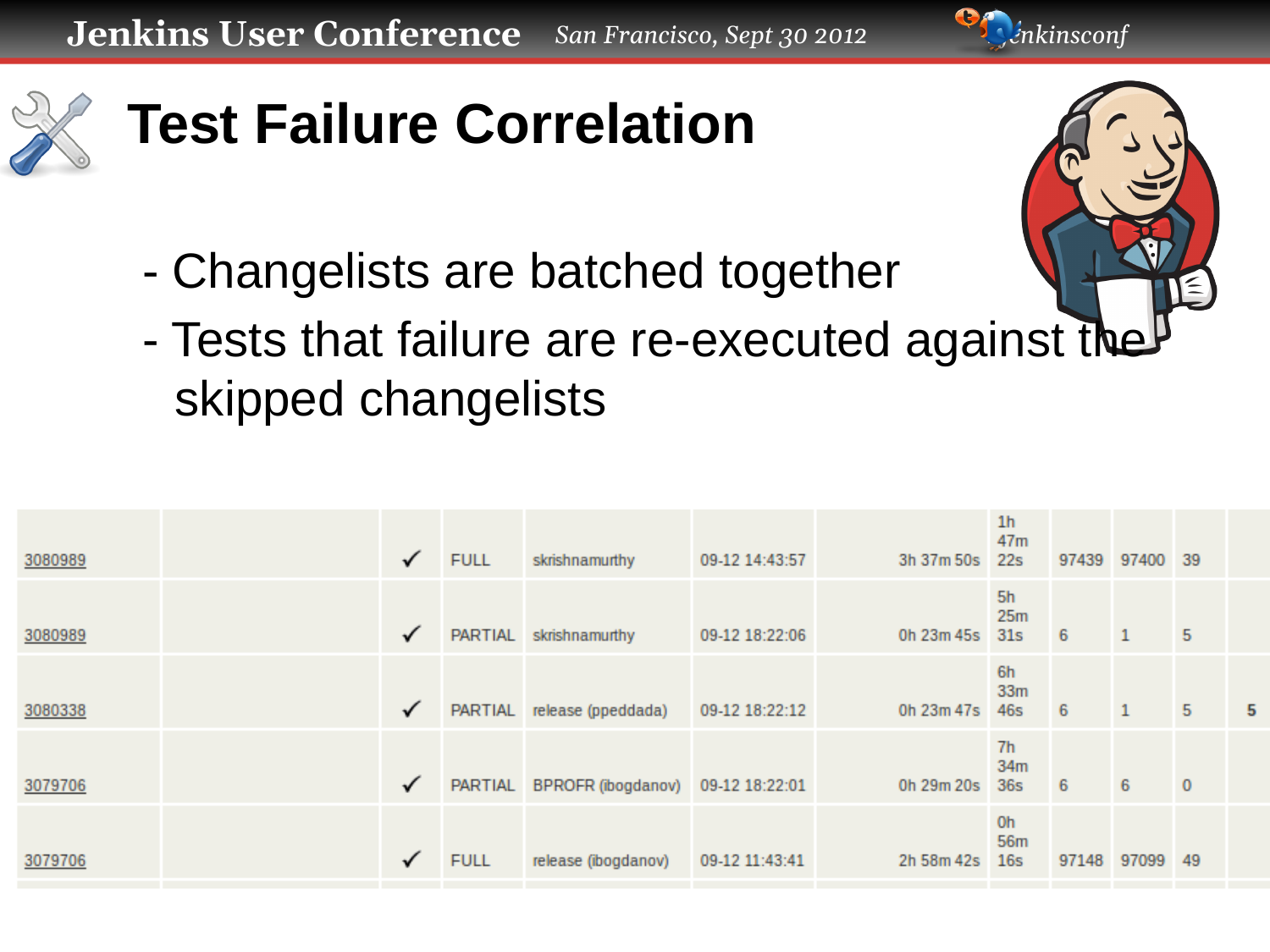

# Test Failure Correlation
- Changelists are batched together
- Tests that failure are re-executed against the skipped changelists